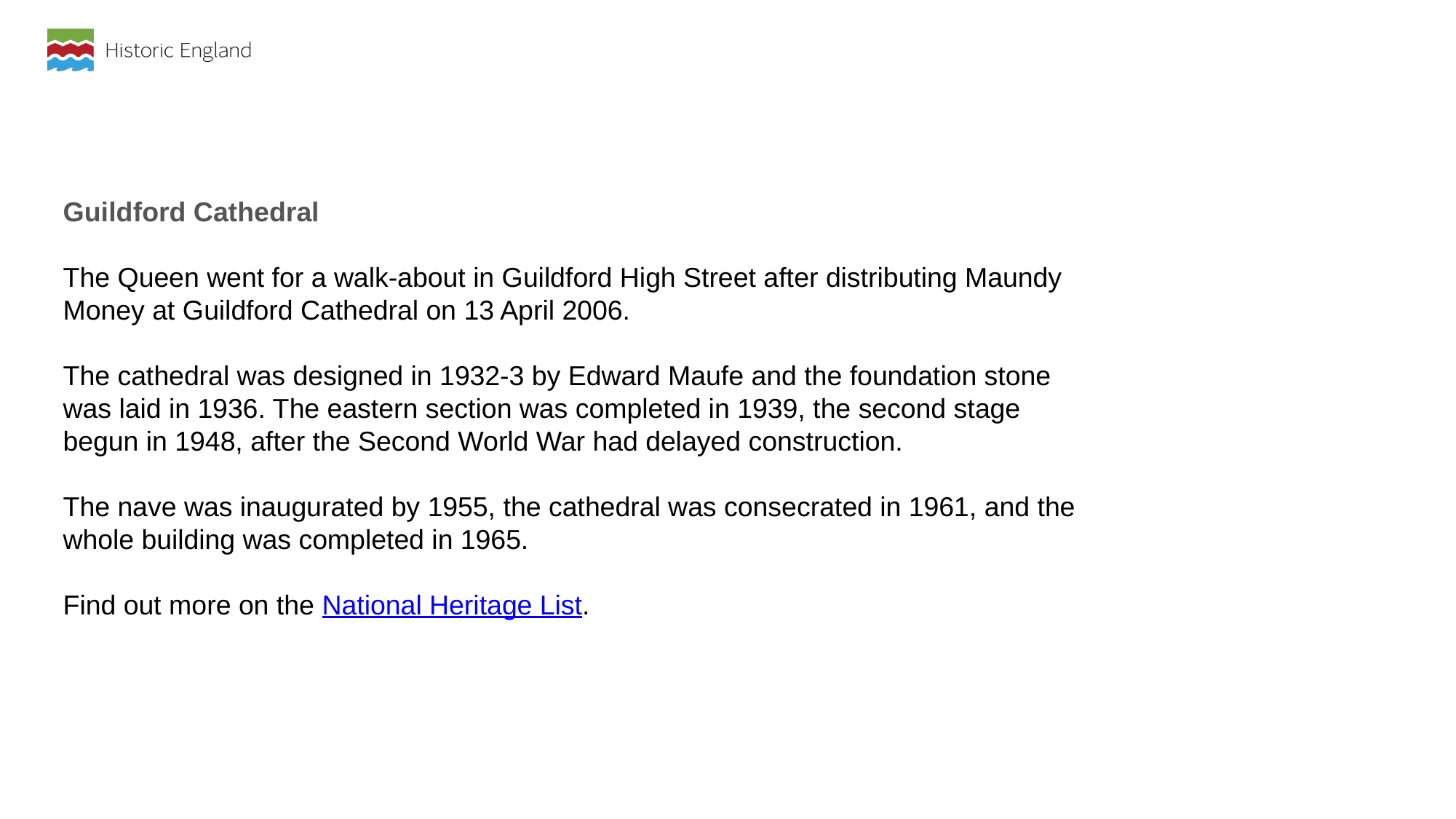

Guildford Cathedral

The Queen went for a walk-about in Guildford High Street after distributing Maundy Money at Guildford Cathedral on 13 April 2006.

The cathedral was designed in 1932-3 by Edward Maufe and the foundation stone was laid in 1936. The eastern section was completed in 1939, the second stage begun in 1948, after the Second World War had delayed construction.

The nave was inaugurated by 1955, the cathedral was consecrated in 1961, and the whole building was completed in 1965.

Find out more on the National Heritage List.